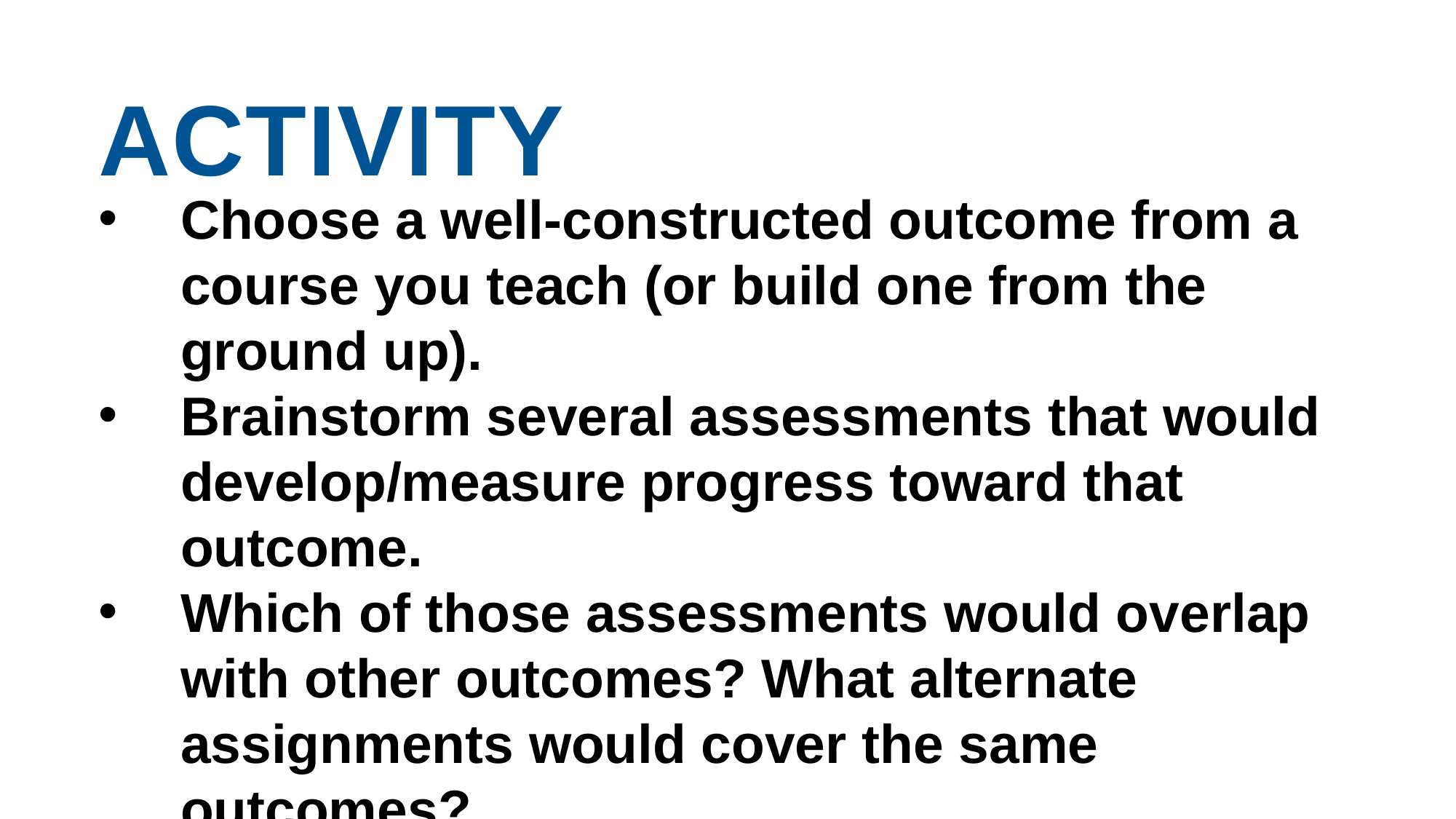

ACTIVITY
Choose a well-constructed outcome from a course you teach (or build one from the ground up).
Brainstorm several assessments that would develop/measure progress toward that outcome.
Which of those assessments would overlap with other outcomes? What alternate assignments would cover the same outcomes?
If you have time, repeat.